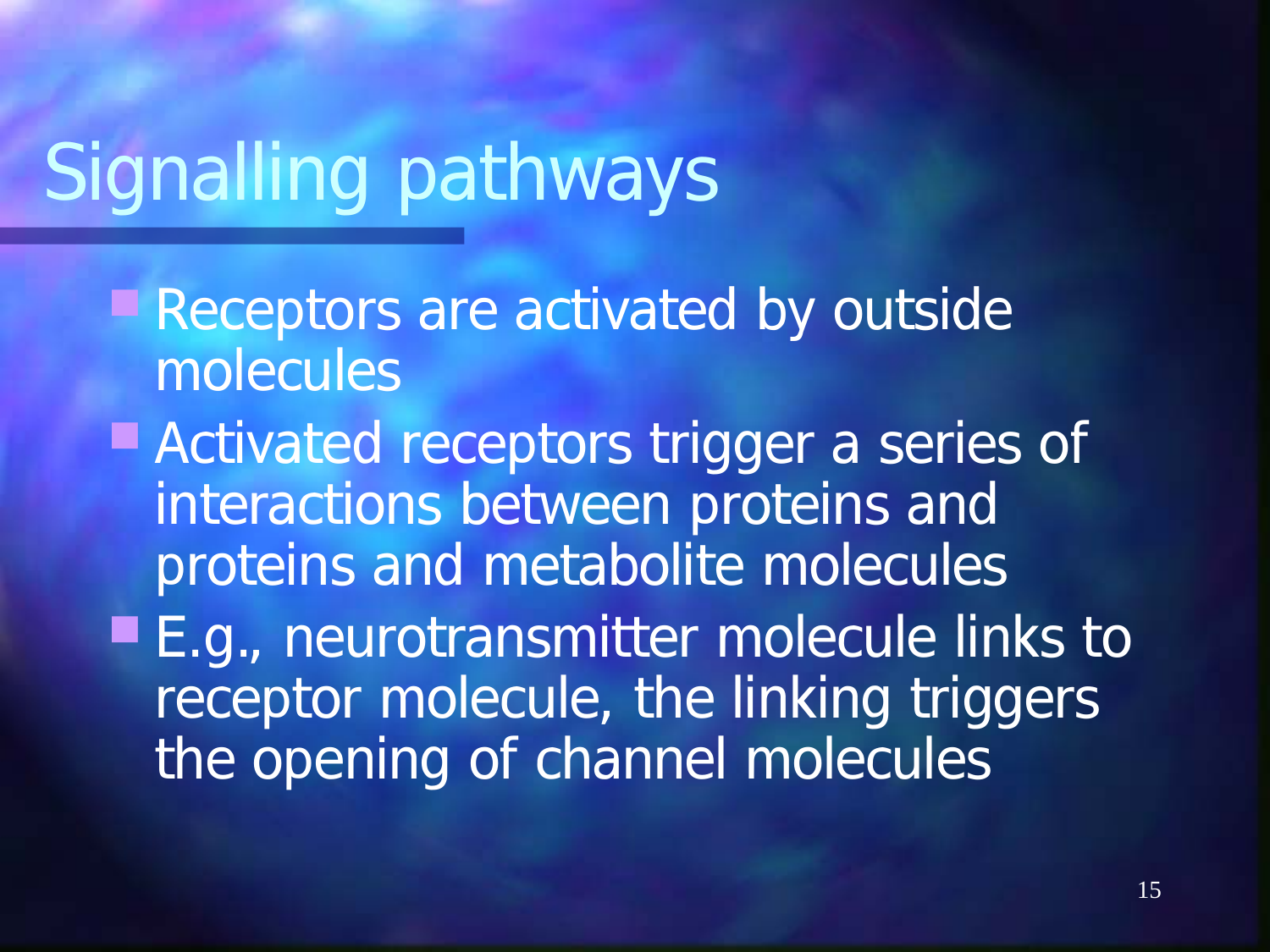

# Signalling pathways
Receptors are activated by outside molecules
Activated receptors trigger a series of interactions between proteins and proteins and metabolite molecules
E.g., neurotransmitter molecule links to receptor molecule, the linking triggers the opening of channel molecules
15